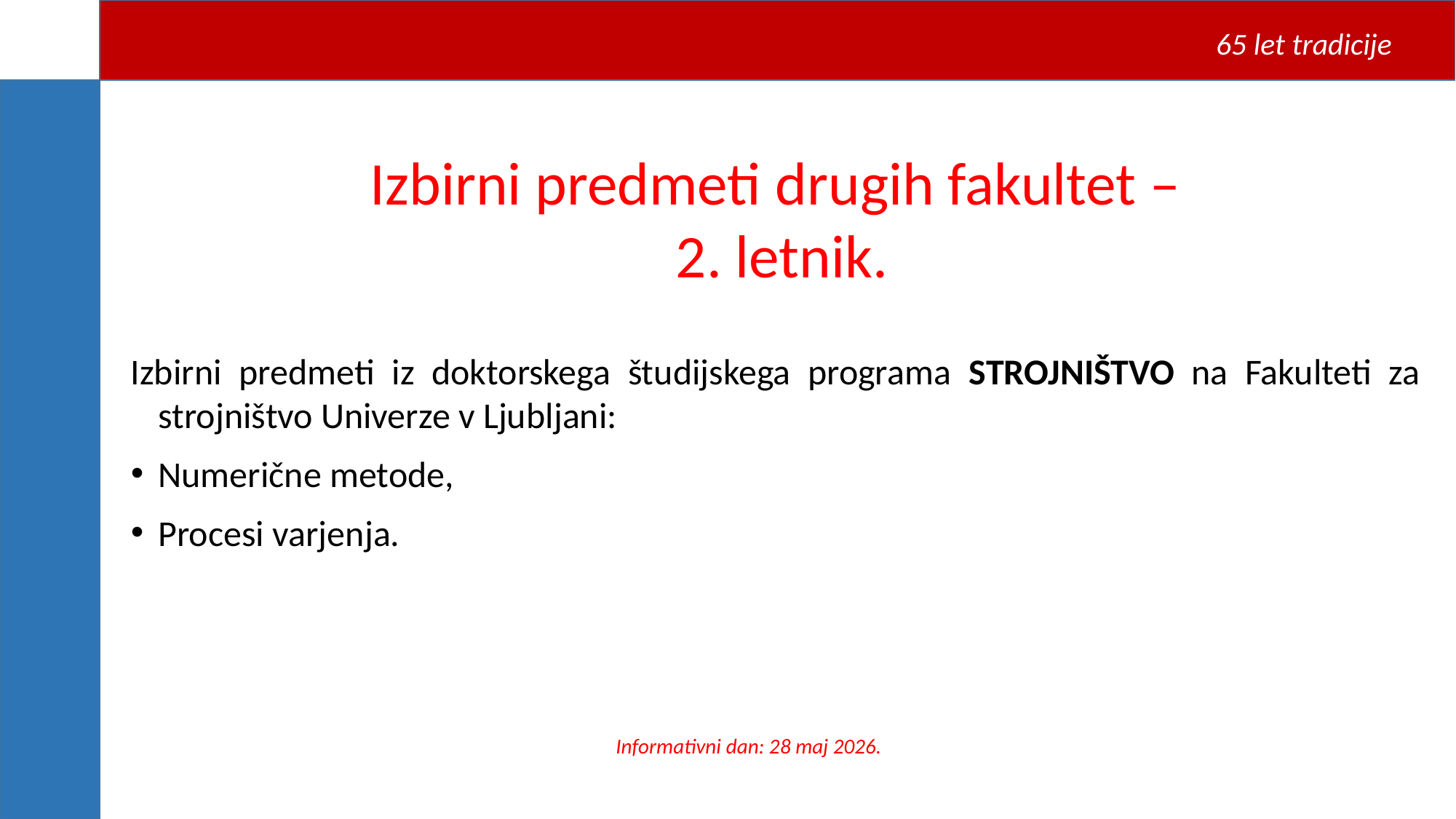

65 let tradicije

Izbirni predmeti drugih fakultet –
2. letnik.

Izbirni predmeti iz doktorskega študijskega programa STROJNIŠTVO na Fakulteti za strojništvo Univerze v Ljubljani:
Numerične metode,
Procesi varjenja.

Informativni dan: 28 maj 2026.